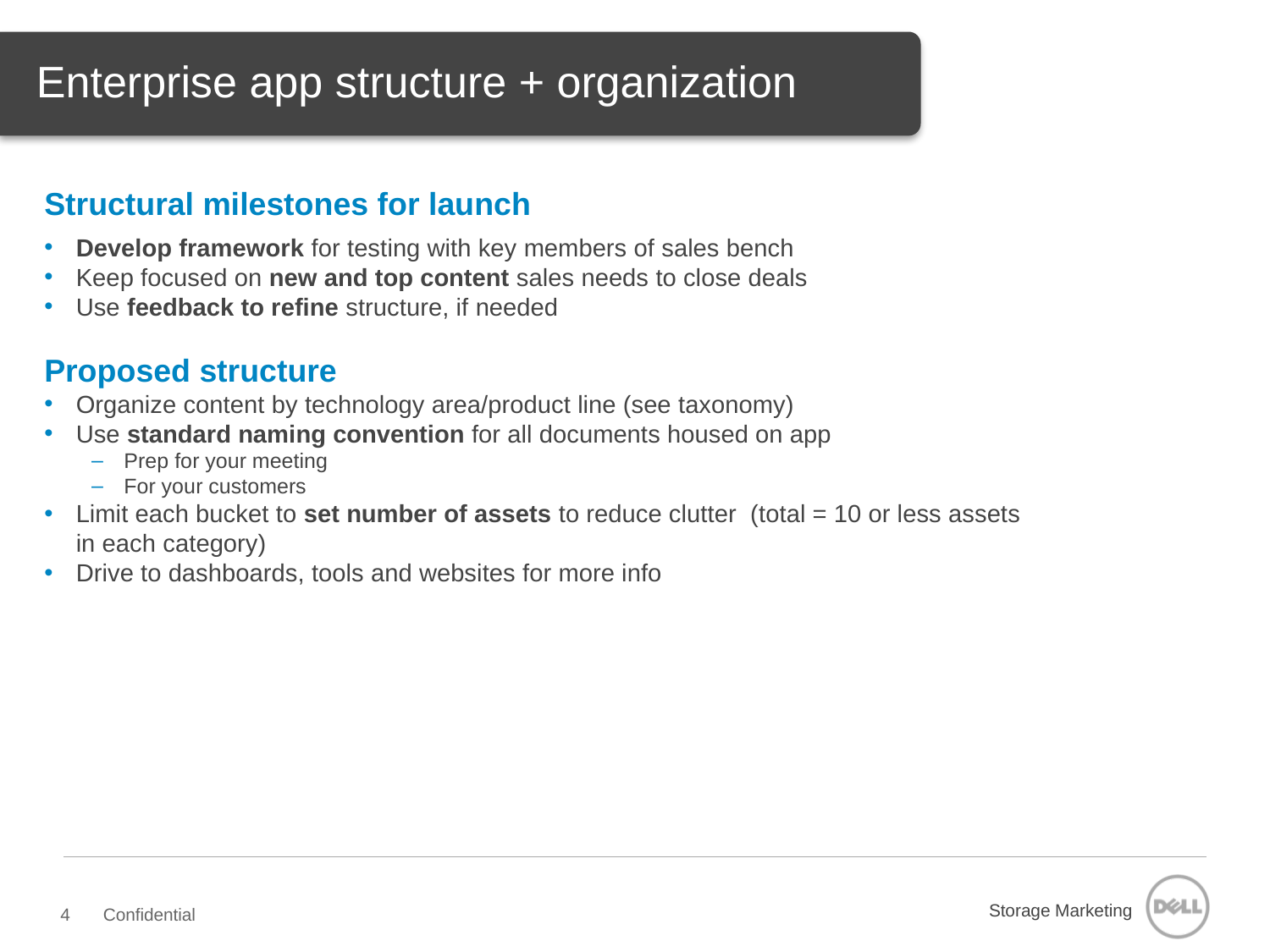

Enterprise app structure + organization
Structural milestones for launch

Develop framework for testing with key members of sales bench
Keep focused on new and top content sales needs to close deals
Use feedback to refine structure, if needed

Proposed structure
Organize content by technology area/product line (see taxonomy)
Use standard naming convention for all documents housed on app
Prep for your meeting
For your customers
Limit each bucket to set number of assets to reduce clutter  (total = 10 or less assets in each category)
Drive to dashboards, tools and websites for more info

Confidential
4